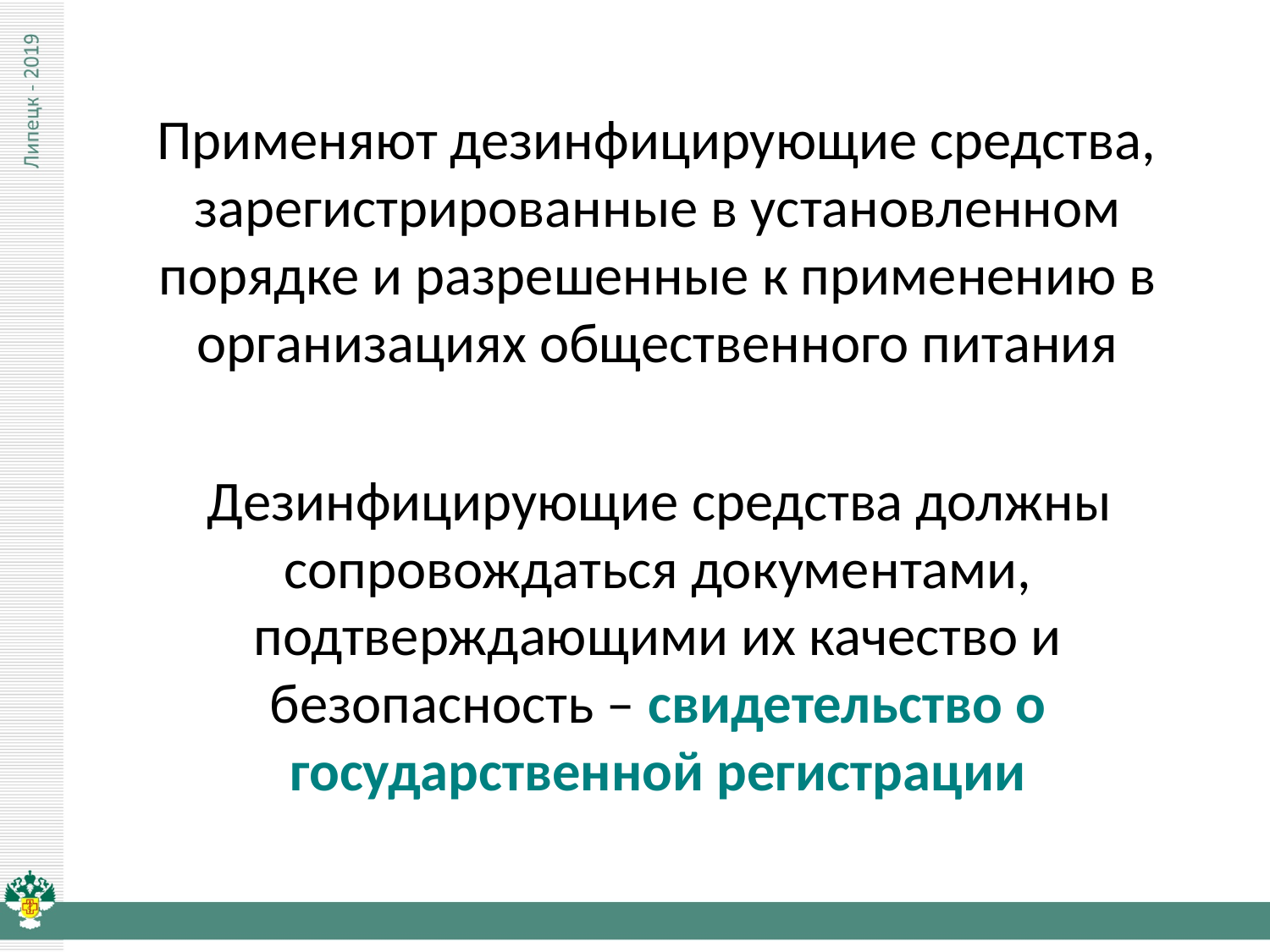

Применяют дезинфицирующие средства, зарегистрированные в установленном порядке и разрешенные к применению в организациях общественного питания

    Дезинфицирующие средства должны сопровождаться документами, подтверждающими их качество и безопасность – свидетельство о государственной регистрации